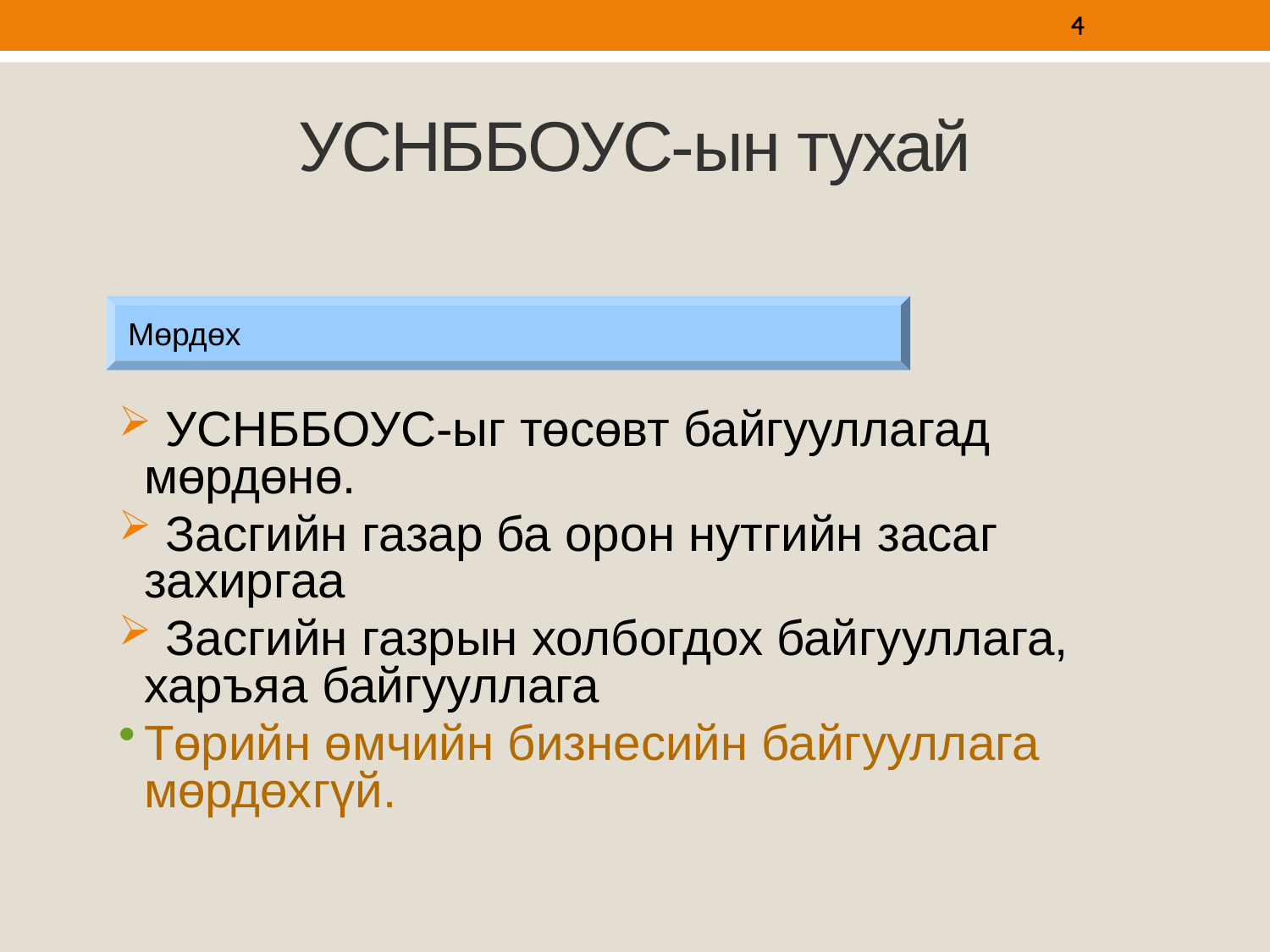

4
# УСНББОУС-ын тухай
Мөрдөх
 УСНББОУС-ыг төсөвт байгууллагад  мөрдөнө.
 Засгийн газар ба орон нутгийн засаг захиргаа
 Засгийн газрын холбогдох байгууллага, харъяа байгууллага
Төрийн өмчийн бизнесийн байгууллага мөрдөхгүй.